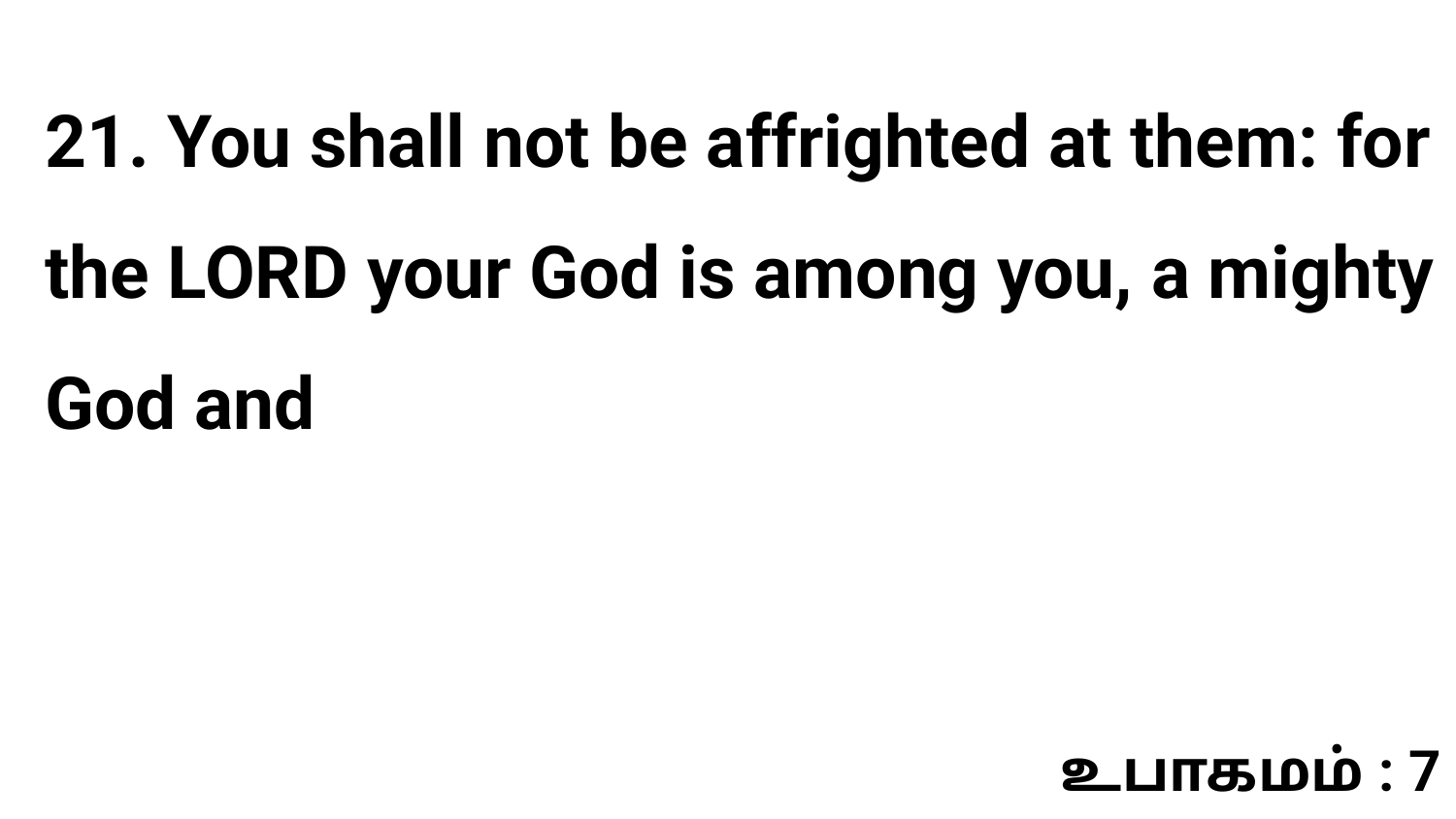

21. You shall not be affrighted at them: for the LORD your God is among you, a mighty God and
உபாகமம் : 7